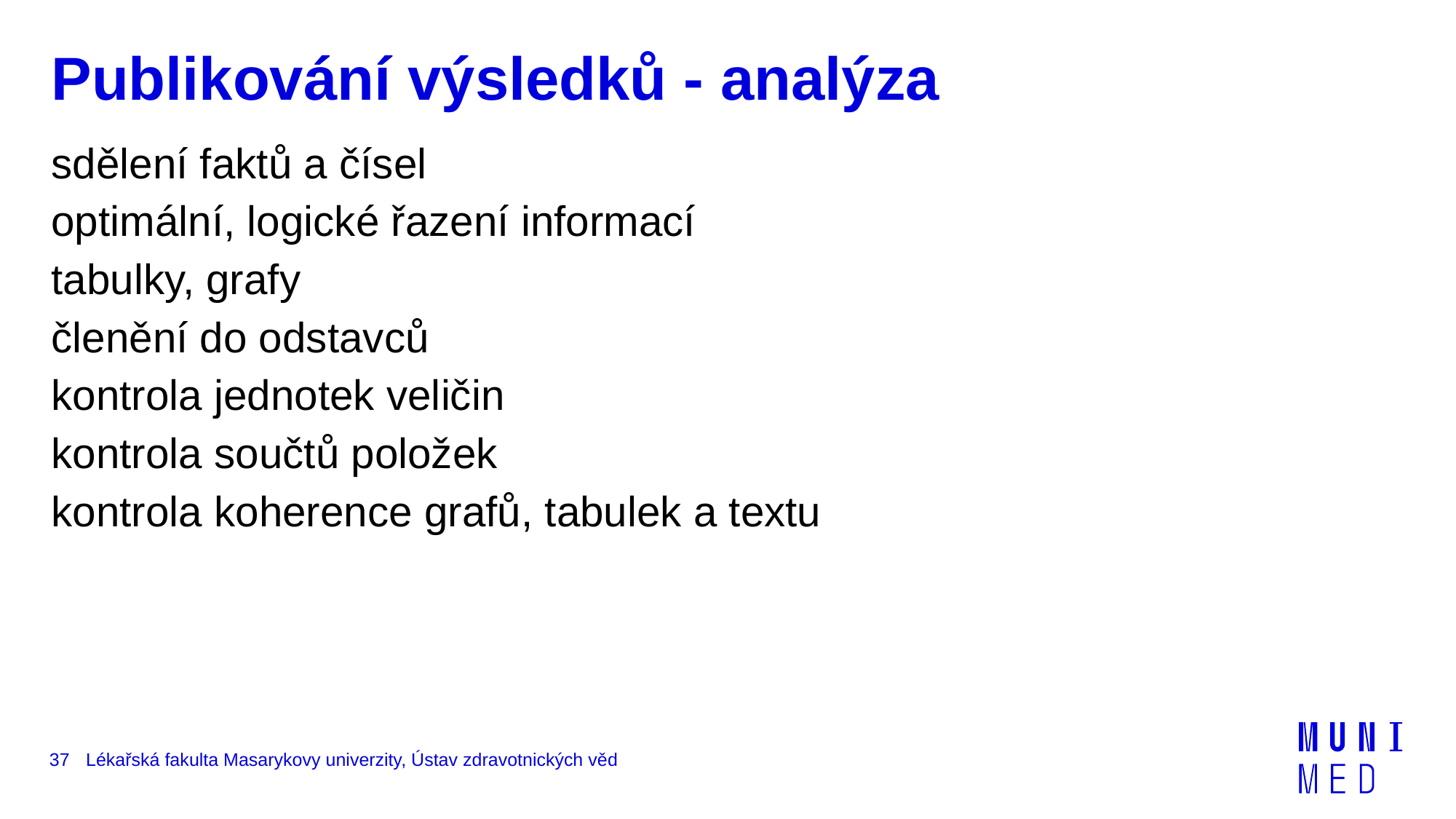

Publikování výsledků - analýza
sdělení faktů a čísel
optimální, logické řazení informací
tabulky, grafy
členění do odstavců
kontrola jednotek veličin
kontrola součtů položek
kontrola koherence grafů, tabulek a textu
37
Lékařská fakulta Masarykovy univerzity, Ústav zdravotnických věd